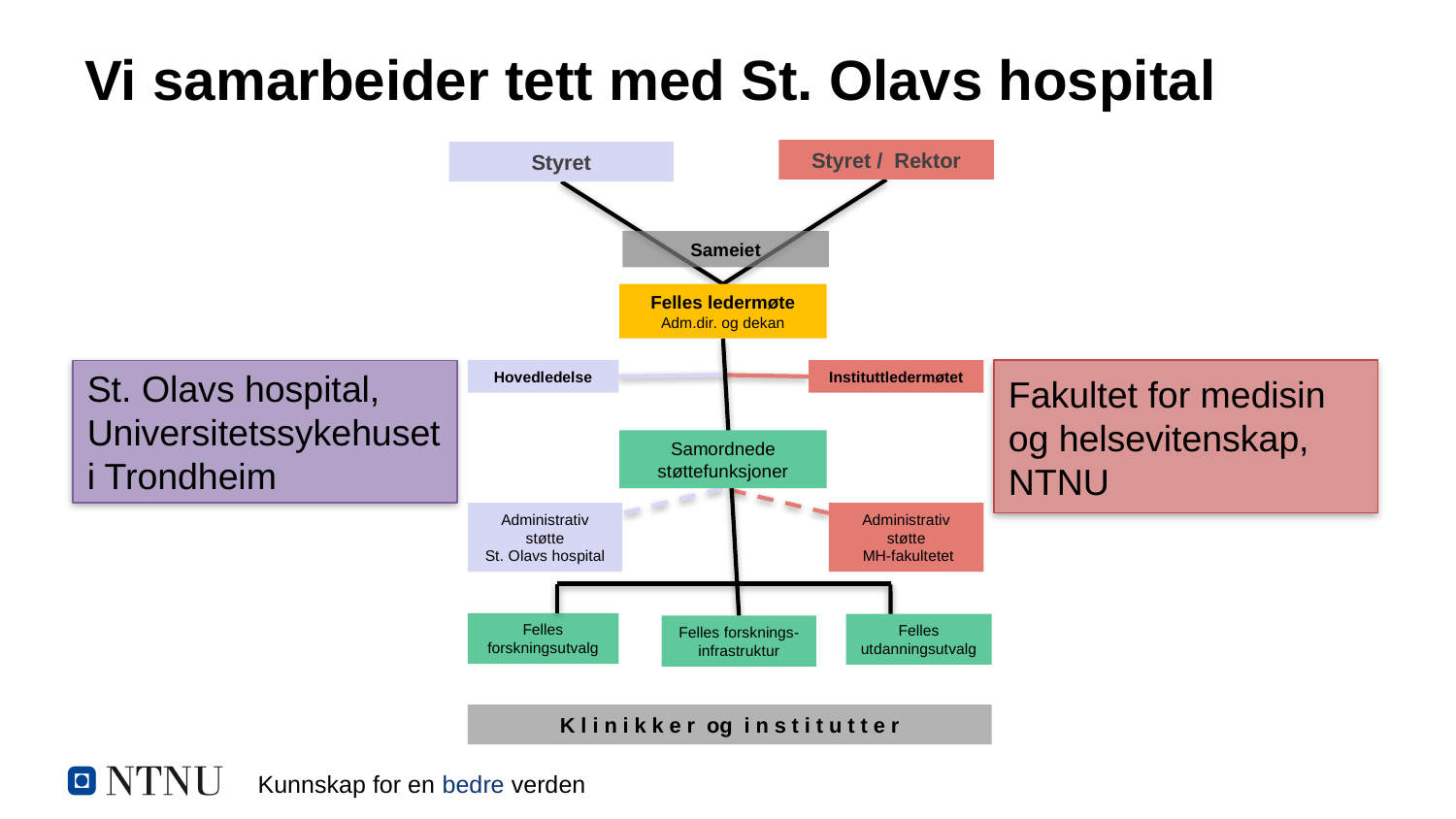

Vi samarbeider tett med St. Olavs hospital
Styret /  Rektor
Styret
Sameiet
Felles ledermøte
Adm.dir. og dekan
St. Olavs hospital, Universitetssykehuset i Trondheim
Hovedledelse
Instituttledermøtet
Fakultet for medisin og helsevitenskap, NTNU
Samordnede støttefunksjoner
Administrativ støtte
St. Olavs hospital
Administrativ støtte
 MH-fakultetet
Felles forskningsutvalg
Felles utdanningsutvalg
Felles forsknings-infrastruktur
K l i n i k k e r  og  i n s t i t u t t e r